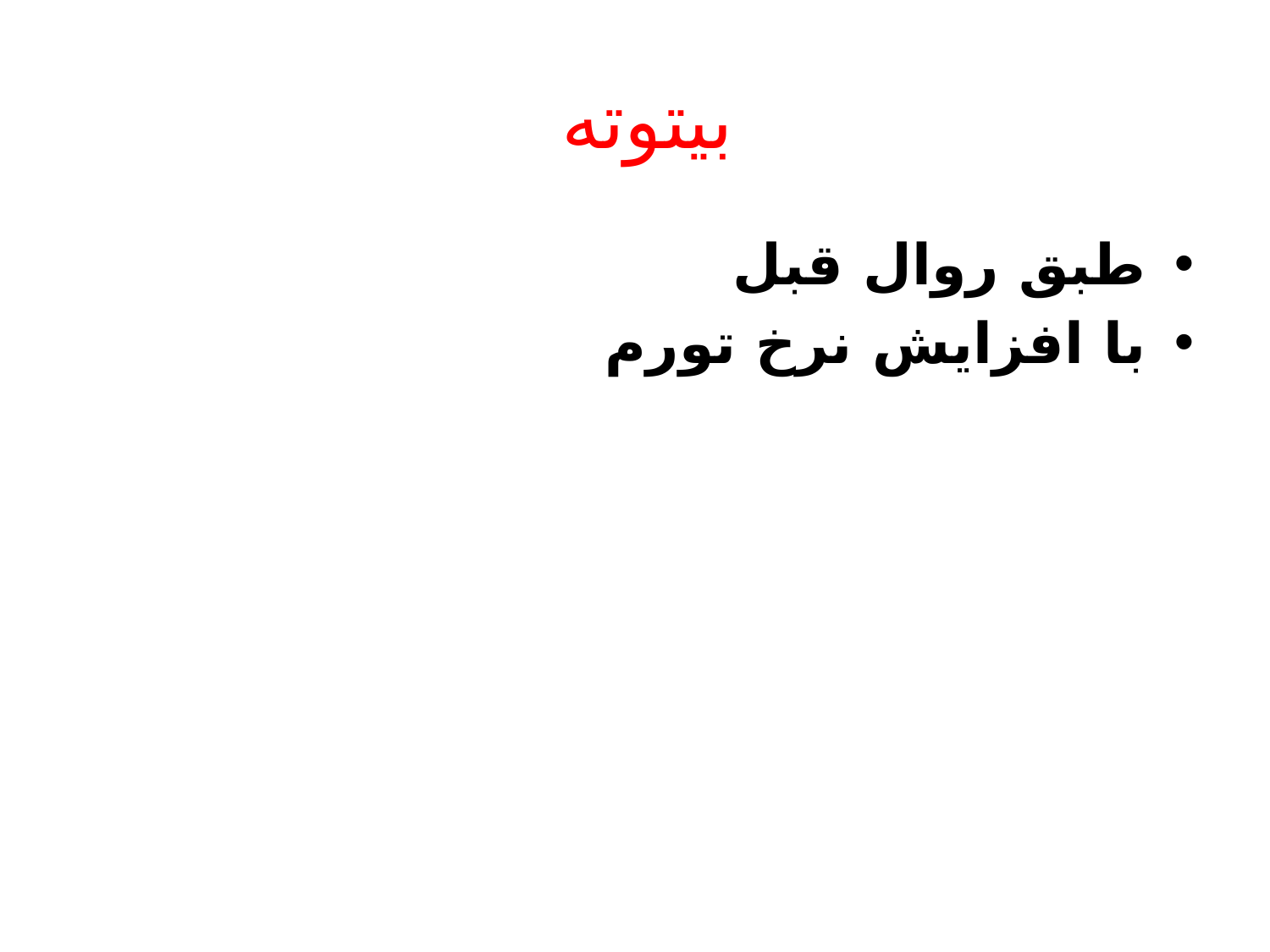

# بیتوته
طبق روال قبل
با افزایش نرخ تورم